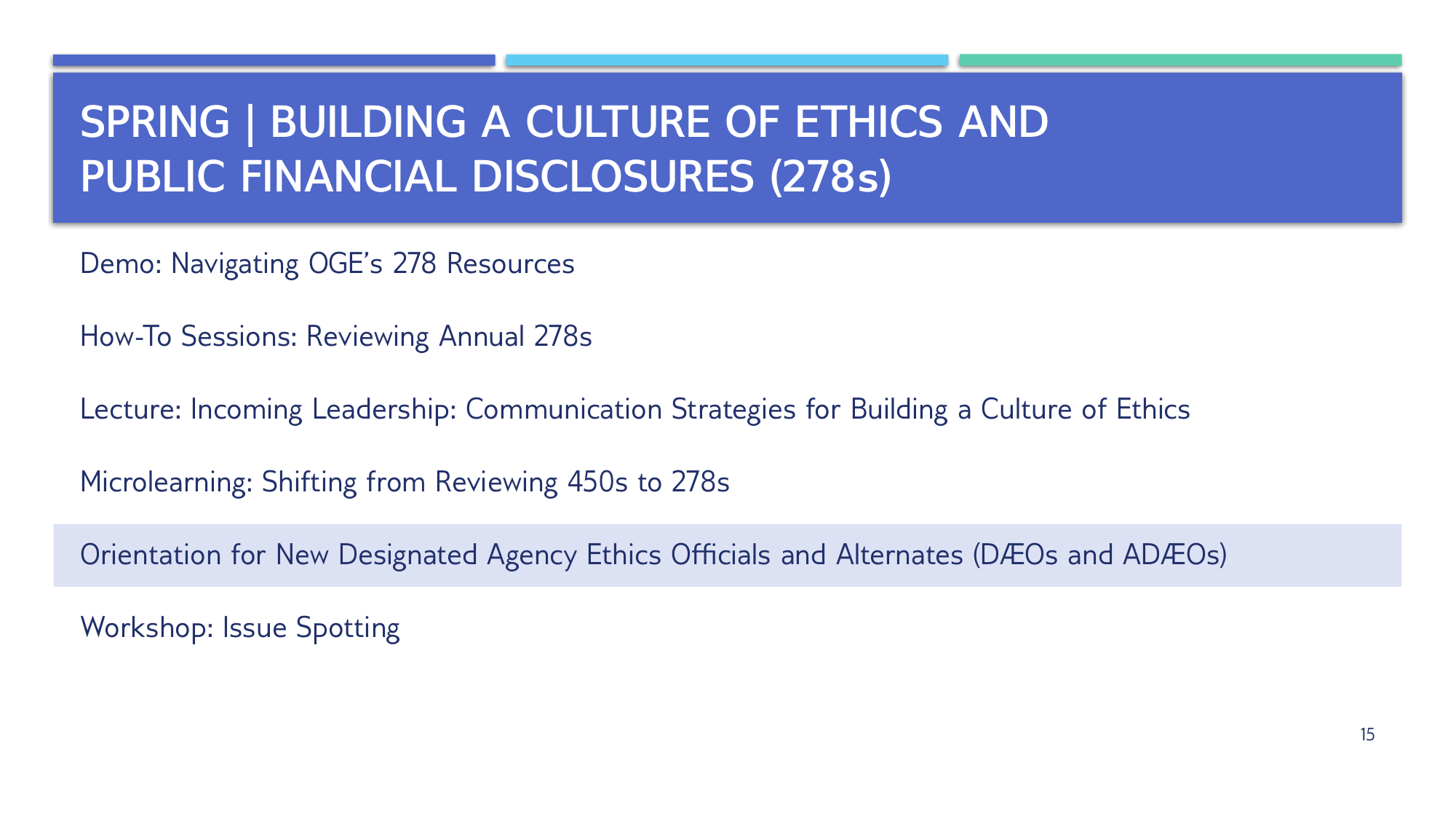

# Spring | building a culture of ethics and public financial disclosures (278s) In Focus
Demo: Navigating OGE’s 278 Resources
How-To Sessions: Reviewing Annual 278s
Lecture: Incoming Leadership: Communication Strategies for Building a Culture of Ethics
Microlearning: Shifting from Reviewing 450s to 278s
Orientation for New Designated Agency Ethics Officials and Alternates (DAEOs and ADAEOs)
Workshop: Issue Spotting

15